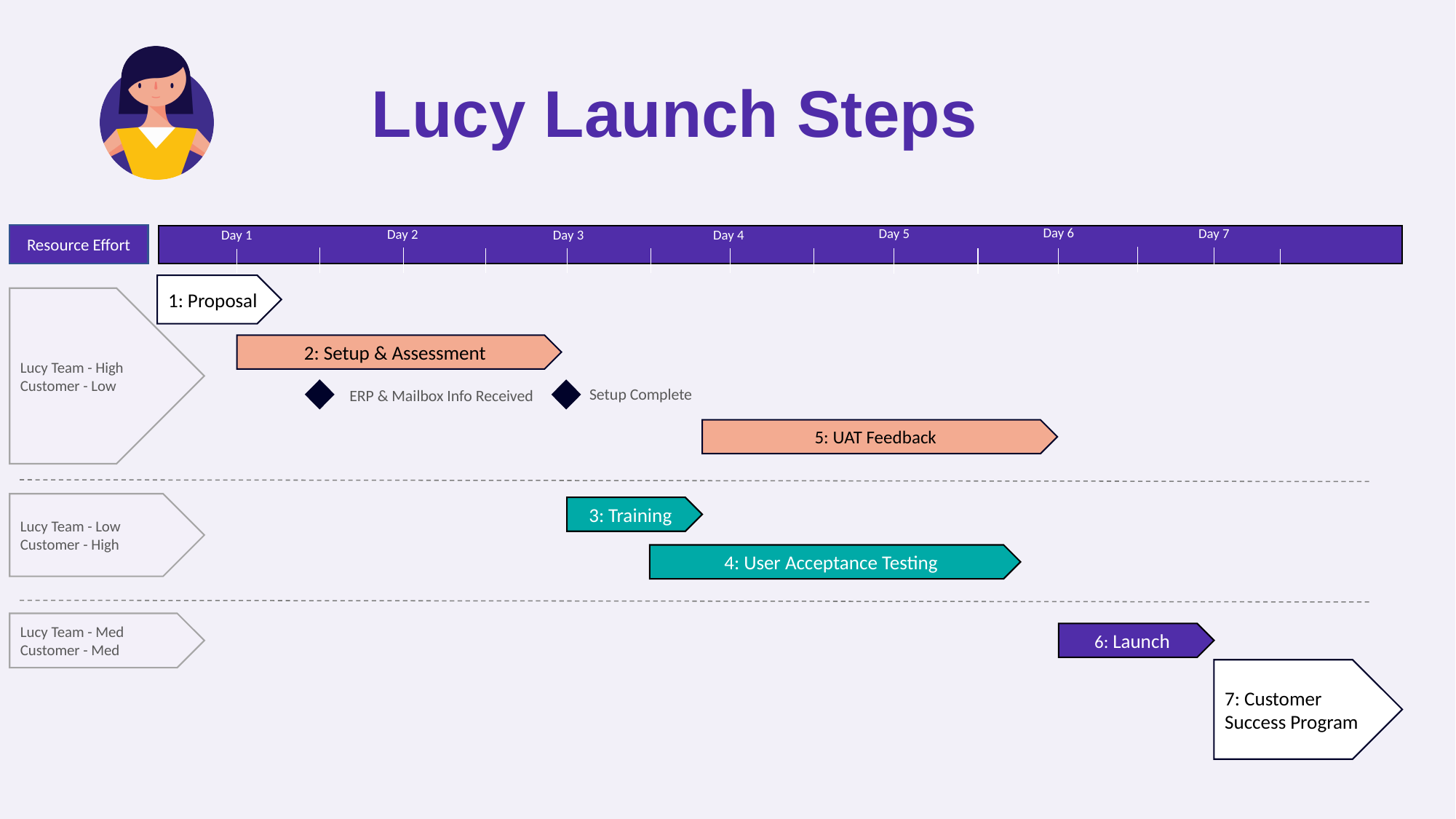

# Lucy Launch Steps
Day 6
Day 5
Day 7
Day 2
Day 1
Day 4
Day 3
Resource Effort

1: Proposal
Lucy Team - High
Customer - Low
2: Setup & Assessment
Setup Complete

ERP & Mailbox Info Received
5: UAT Feedback
Lucy Team - Low
Customer - High
3: Training
4: User Acceptance Testing
Lucy Team - Med
Customer - Med
6: Launch
7: Customer Success Program